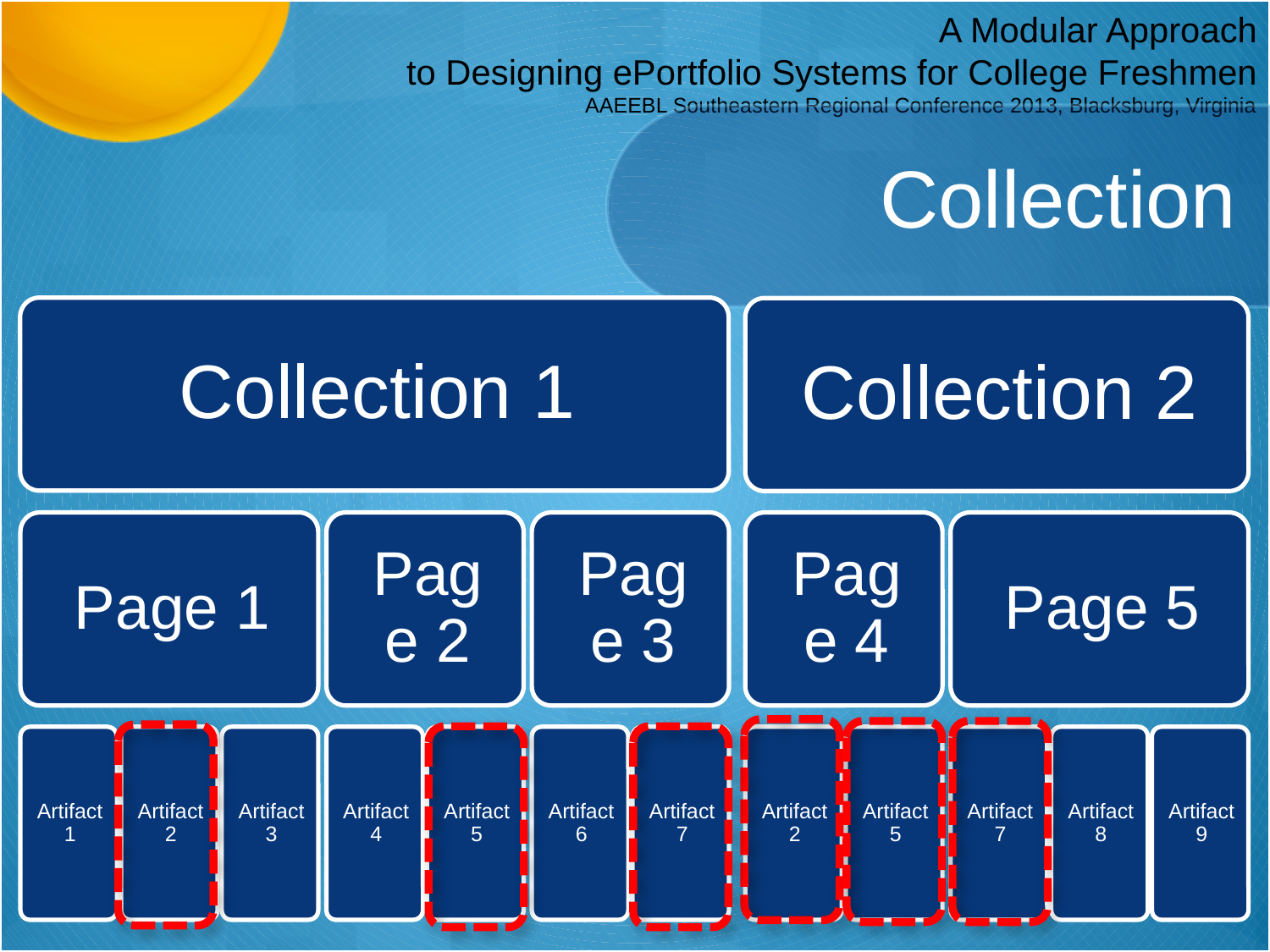

# Collection
Collection 1
Page 1
Artifact 1
Artifact 2
Artifact 3
Page 2
Artifact 4
Artifact 5
Page 3
Artifact 6
Artifact 7
Collection 2
Page 4
Artifact 2
Artifact 5
Page 5
Artifact 7
Artifact 8
Artifact 9